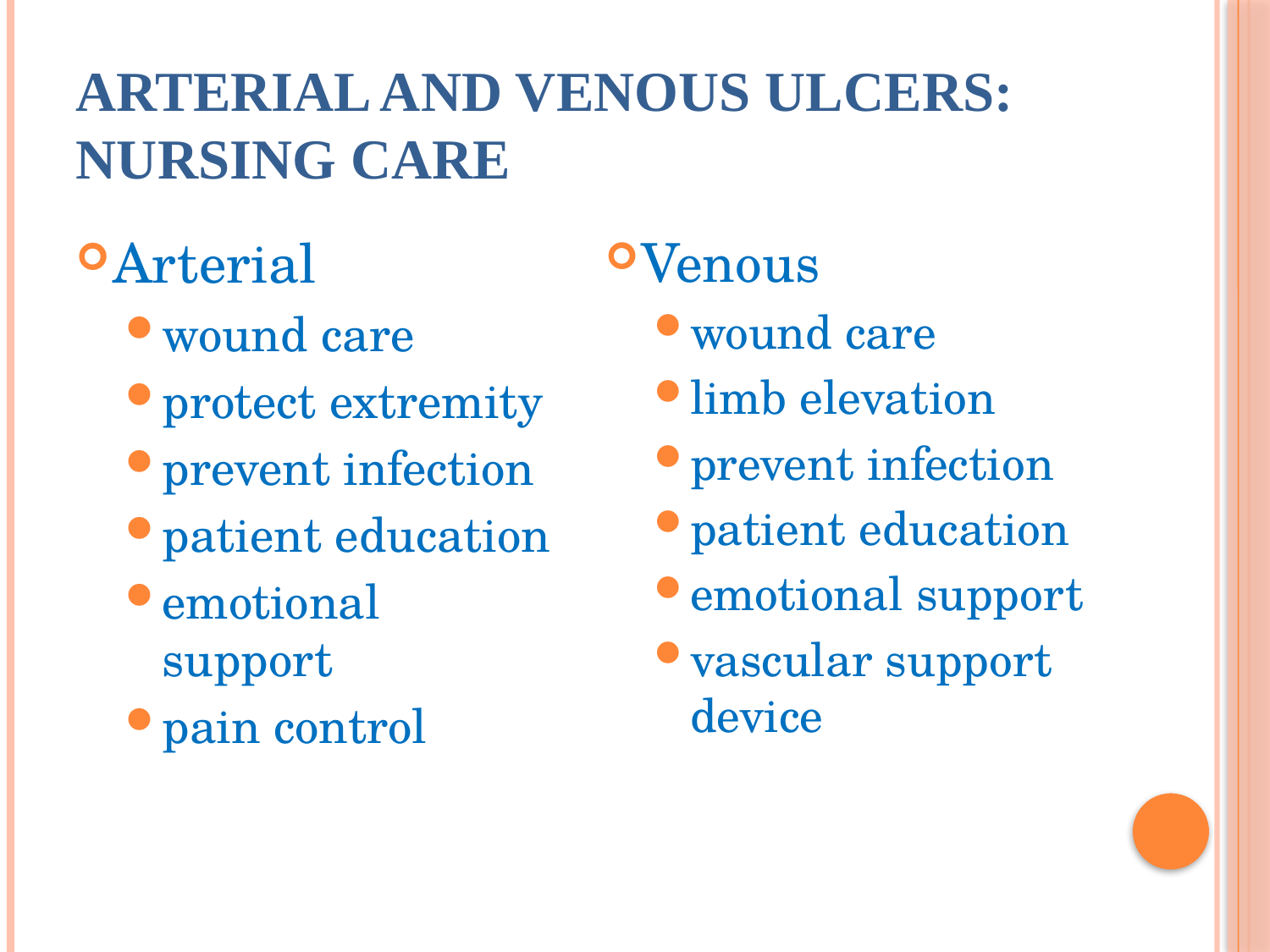

# Arterial and Venous Ulcers: Nursing Care
Arterial
wound care
protect extremity
prevent infection
patient education
emotional support
pain control
Venous
wound care
limb elevation
prevent infection
patient education
emotional support
vascular support device